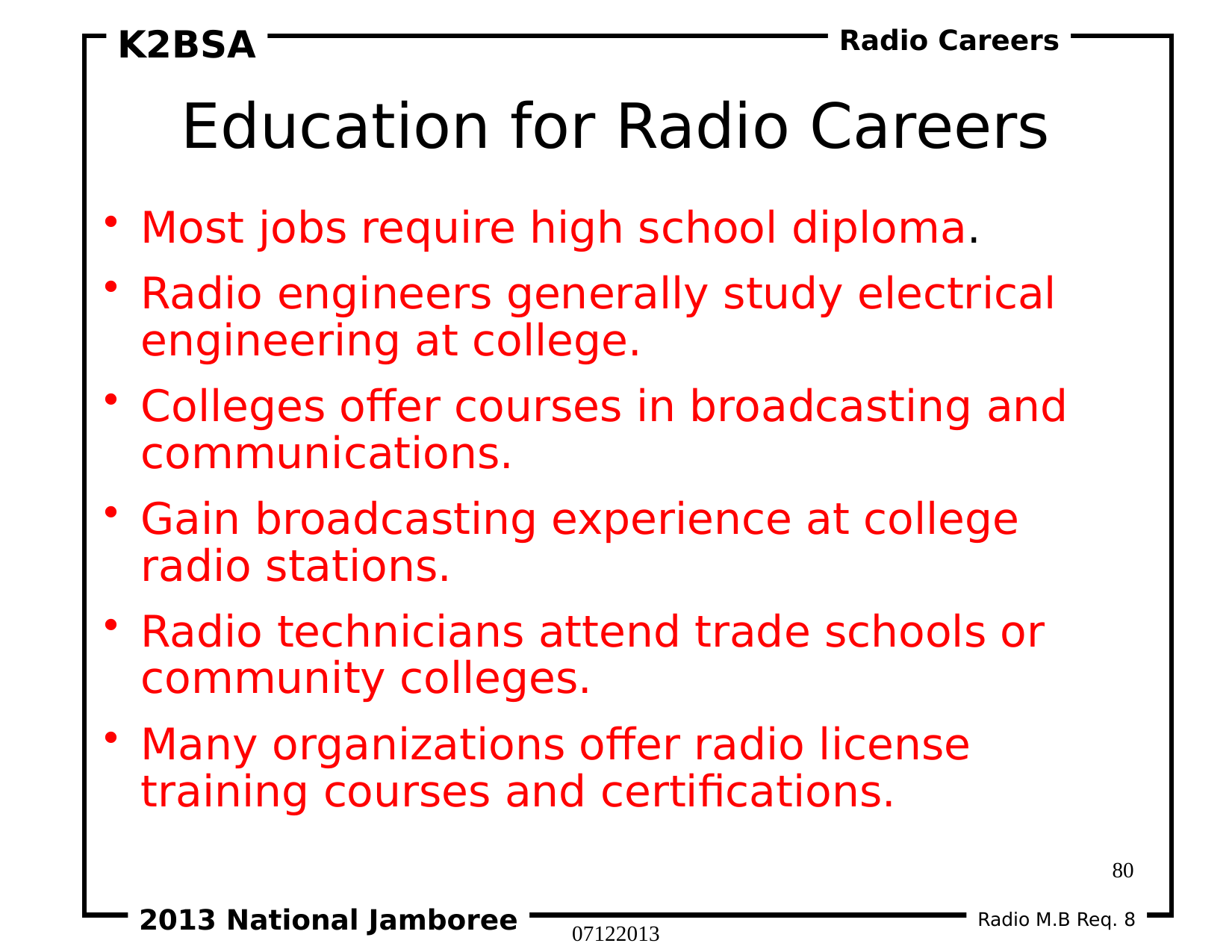

K2BSA
Radio Careers

# Education for Radio Careers

Most jobs require high school diploma.
Radio engineers generally study electrical engineering at college.
Colleges offer courses in broadcasting and communications.
Gain broadcasting experience at college radio stations.
Radio technicians attend trade schools or community colleges.
Many organizations offer radio license training courses and certifications.

80
2013 National Jamboree
Radio M.B Req. 8
07122013